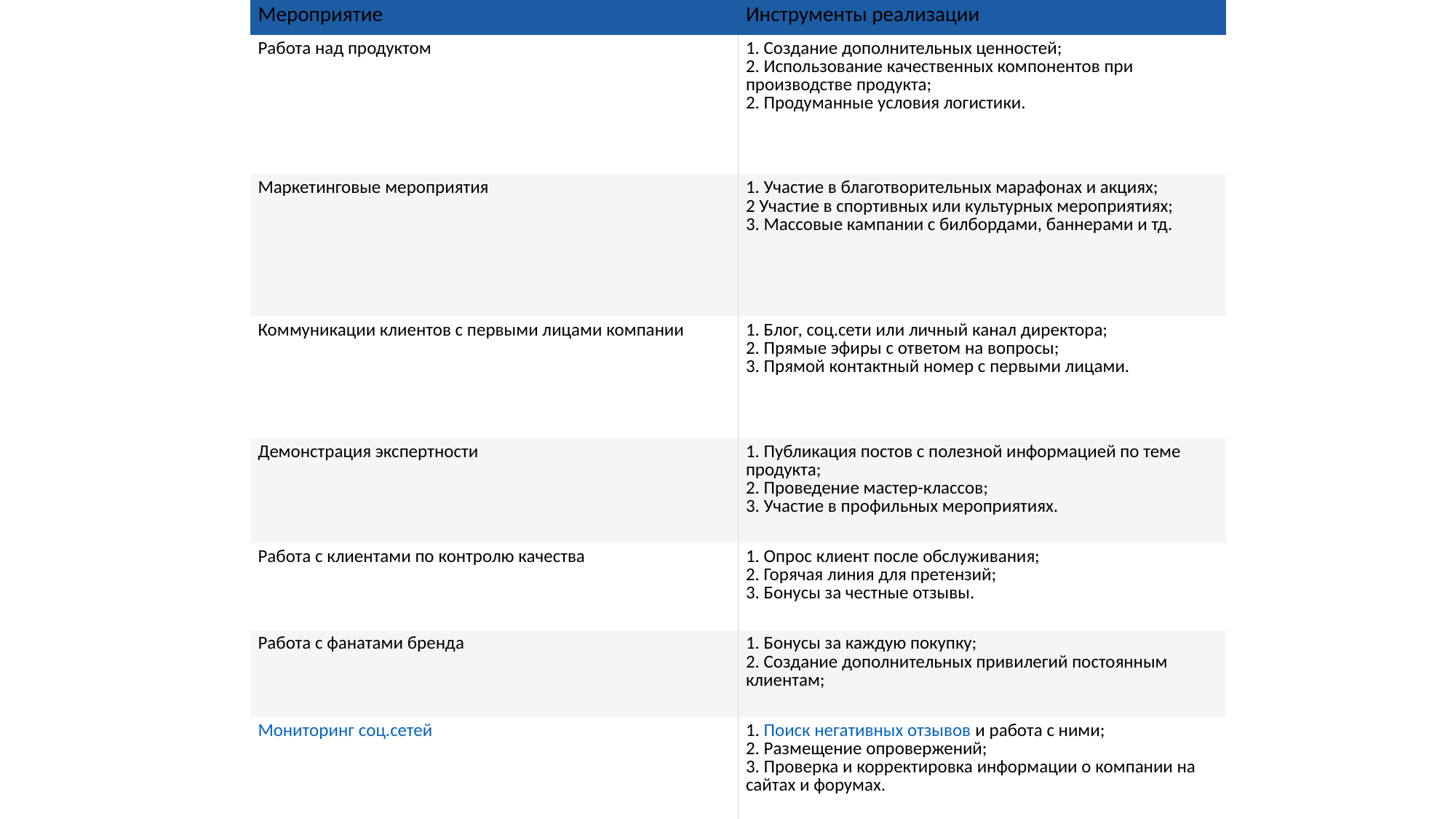

| Мероприятие | Инструменты реализации |
| --- | --- |
| Работа над продуктом | 1. Создание дополнительных ценностей; 2. Использование качественных компонентов при производстве продукта; 2. Продуманные условия логистики. |
| Маркетинговые мероприятия | 1. Участие в благотворительных марафонах и акциях; 2 Участие в спортивных или культурных мероприятиях; 3. Массовые кампании с билбордами, баннерами и тд. |
| Коммуникации клиентов с первыми лицами компании | 1. Блог, соц.сети или личный канал директора; 2. Прямые эфиры с ответом на вопросы; 3. Прямой контактный номер с первыми лицами. |
| Демонстрация экспертности | 1. Публикация постов с полезной информацией по теме продукта; 2. Проведение мастер-классов; 3. Участие в профильных мероприятиях. |
| Работа с клиентами по контролю качества | 1. Опрос клиент после обслуживания; 2. Горячая линия для претензий; 3. Бонусы за честные отзывы. |
| Работа с фанатами бренда | 1. Бонусы за каждую покупку; 2. Создание дополнительных привилегий постоянным клиентам; |
| Мониторинг соц.сетей | 1. Поиск негативных отзывов и работа с ними; 2. Размещение опровержений; 3. Проверка и корректировка информации о компании на сайтах и форумах. |
#